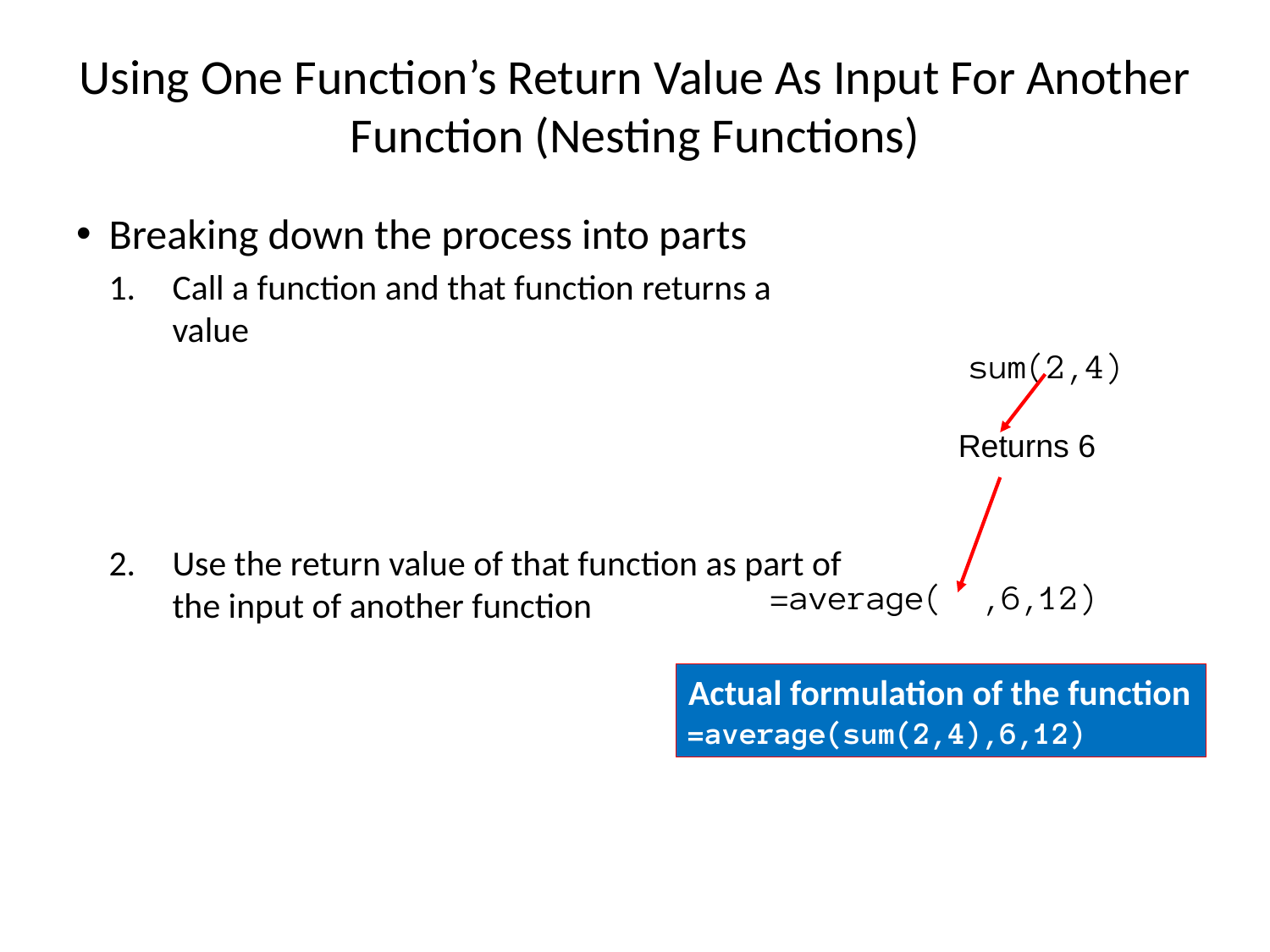

# Using One Function’s Return Value As Input For Another Function (Nesting Functions)
Breaking down the process into parts
Call a function and that function returns a value

Use the return value of that function as part of the input of another function
sum(2,4)
Returns 6
=average(  ,6,12)
Actual formulation of the function
=average(sum(2,4),6,12)